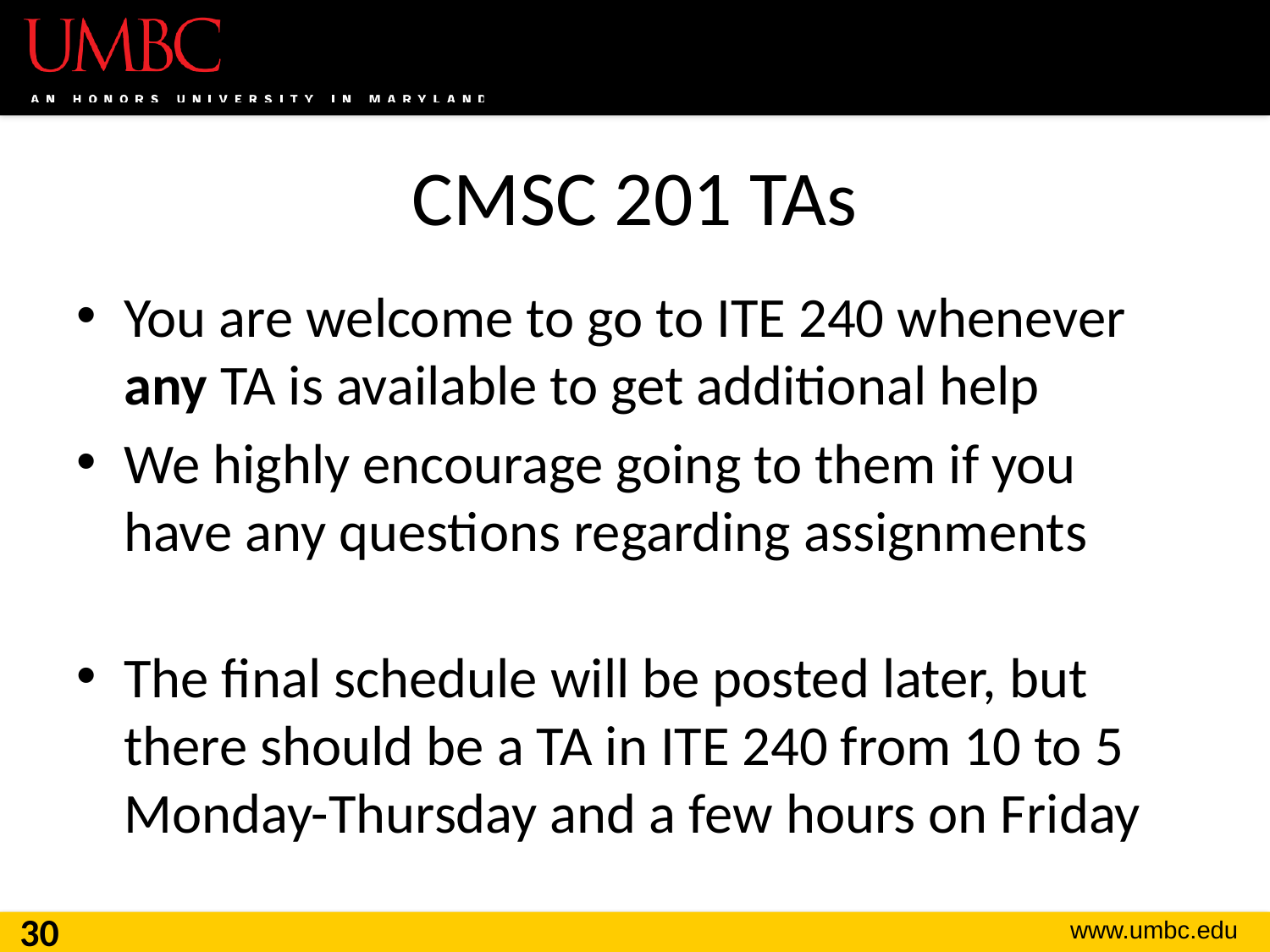

# CMSC 201 TAs
You are welcome to go to ITE 240 whenever any TA is available to get additional help
We highly encourage going to them if you have any questions regarding assignments

The final schedule will be posted later, but there should be a TA in ITE 240 from 10 to 5 Monday-Thursday and a few hours on Friday

30